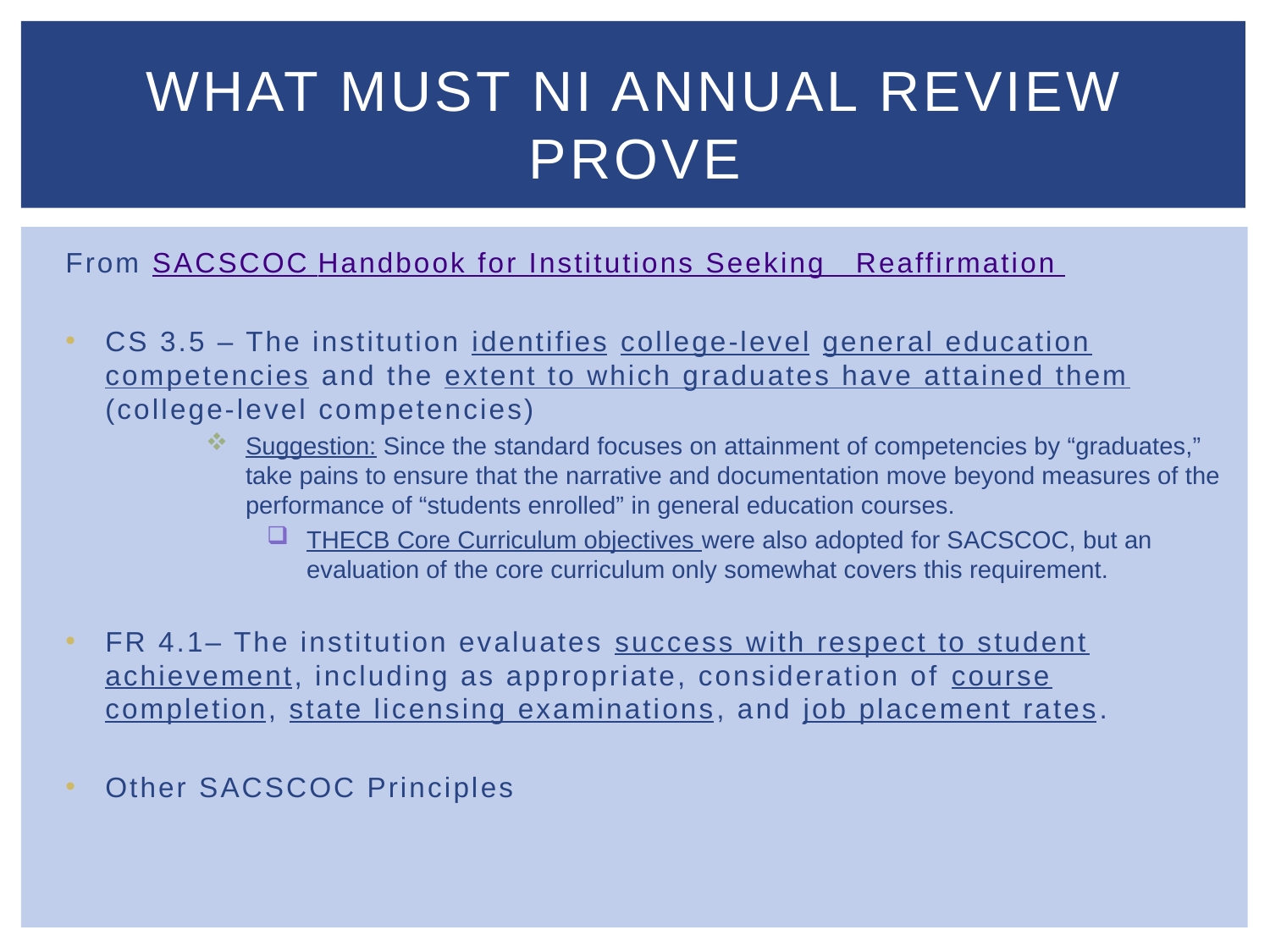

# What must NI Annual Review Prove
From SACSCOC Handbook for Institutions Seeking   Reaffirmation

CS 3.5 – The institution identifies college-level general education competencies and the extent to which graduates have attained them (college-level competencies)
Suggestion: Since the standard focuses on attainment of competencies by “graduates,” take pains to ensure that the narrative and documentation move beyond measures of the performance of “students enrolled” in general education courses.
THECB Core Curriculum objectives were also adopted for SACSCOC, but an evaluation of the core curriculum only somewhat covers this requirement.

FR 4.1– The institution evaluates success with respect to student achievement, including as appropriate, consideration of course completion, state licensing examinations, and job placement rates.

Other SACSCOC Principles